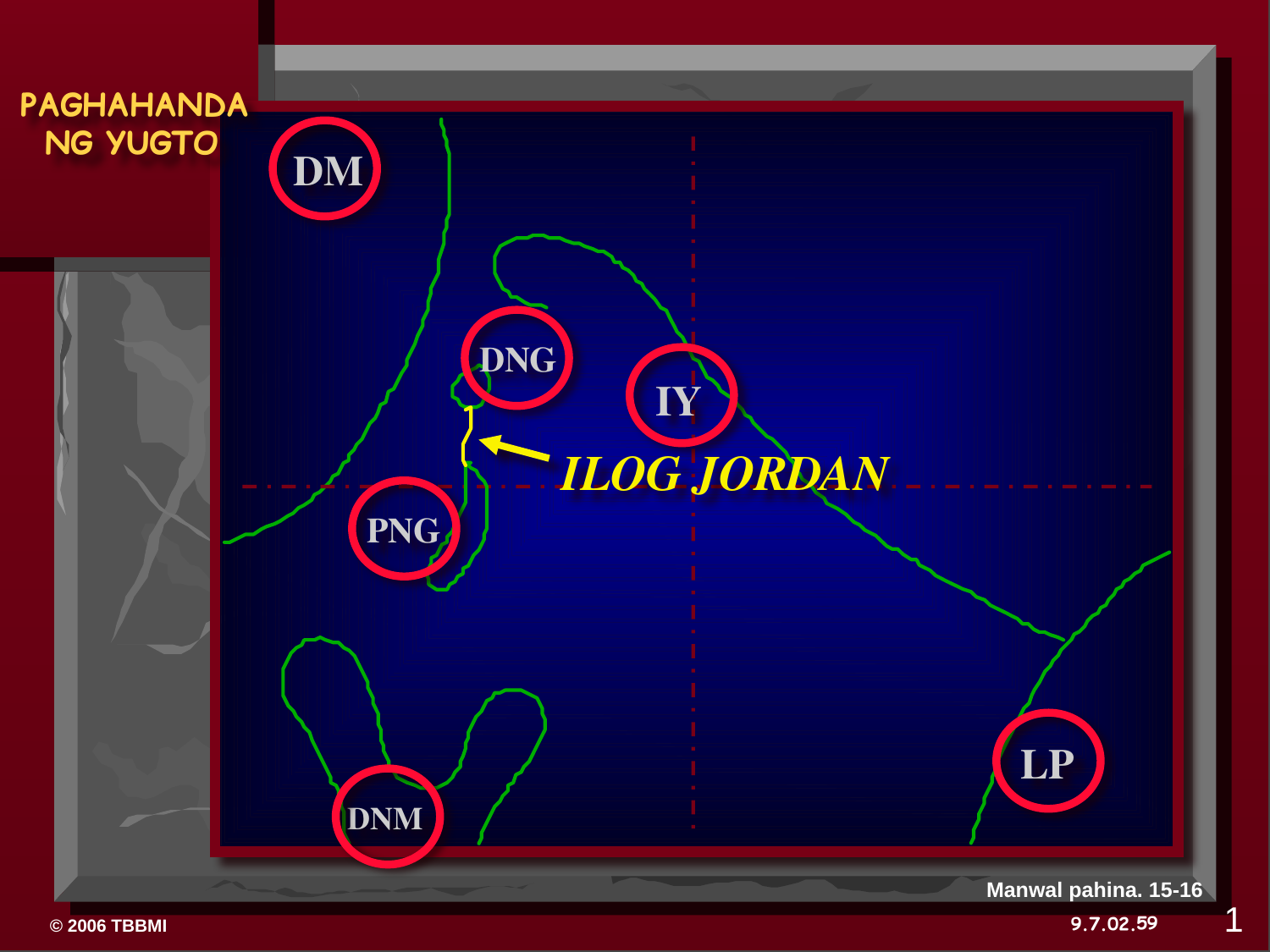

DM

DNG

IY

ILOG JORDAN

PNG

LP

DNM

Manwal pahina. 15-16
1
59